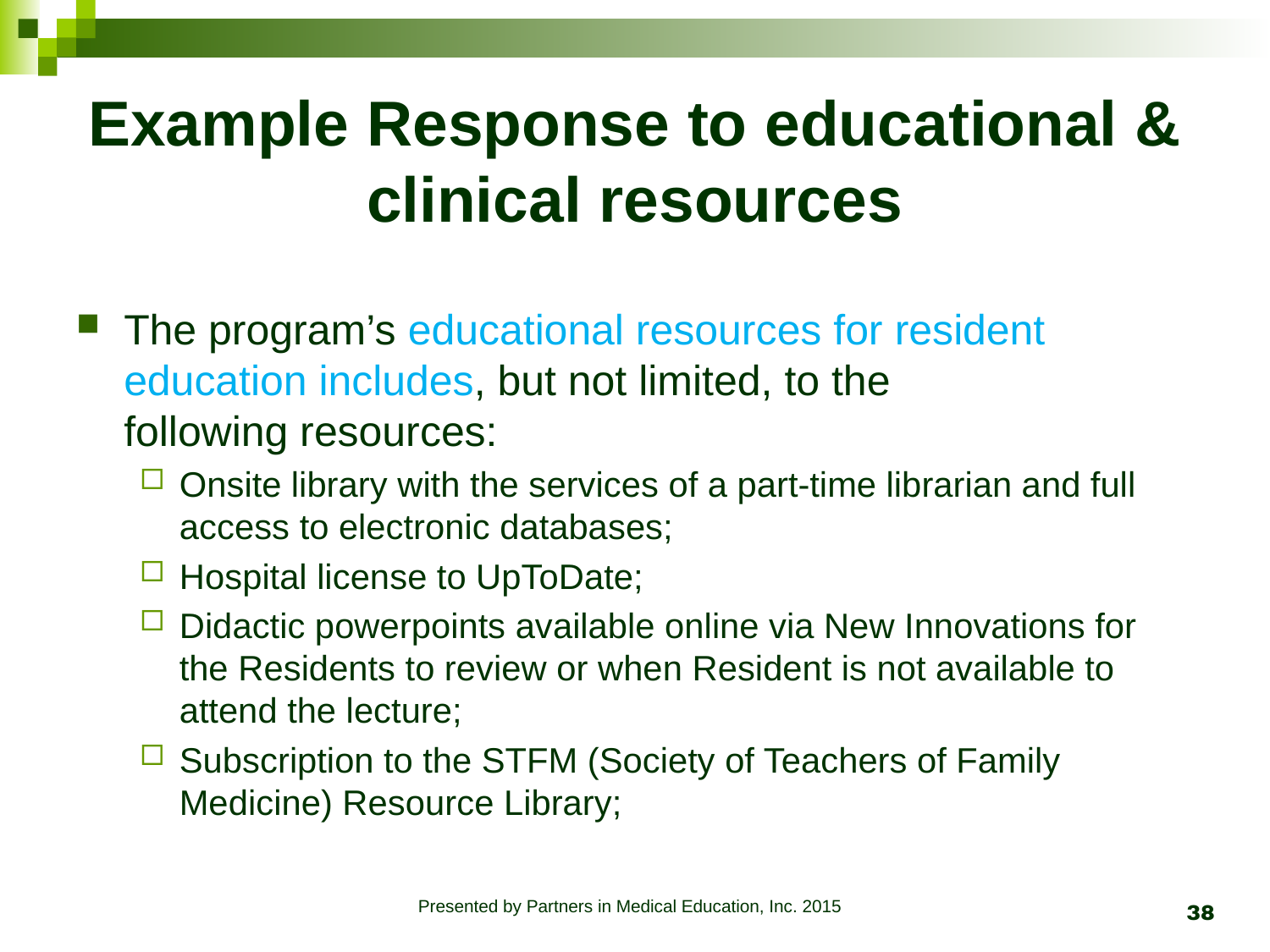

# Example Response to educational & clinical resources
The program’s educational resources for resident education includes, but not limited, to the
following resources:
Onsite library with the services of a part-time librarian and full access to electronic databases;
Hospital license to UpToDate;
Didactic powerpoints available online via New Innovations for the Residents to review or when Resident is not available to attend the lecture;
Subscription to the STFM (Society of Teachers of Family Medicine) Resource Library;
38
Presented by Partners in Medical Education, Inc. 2015